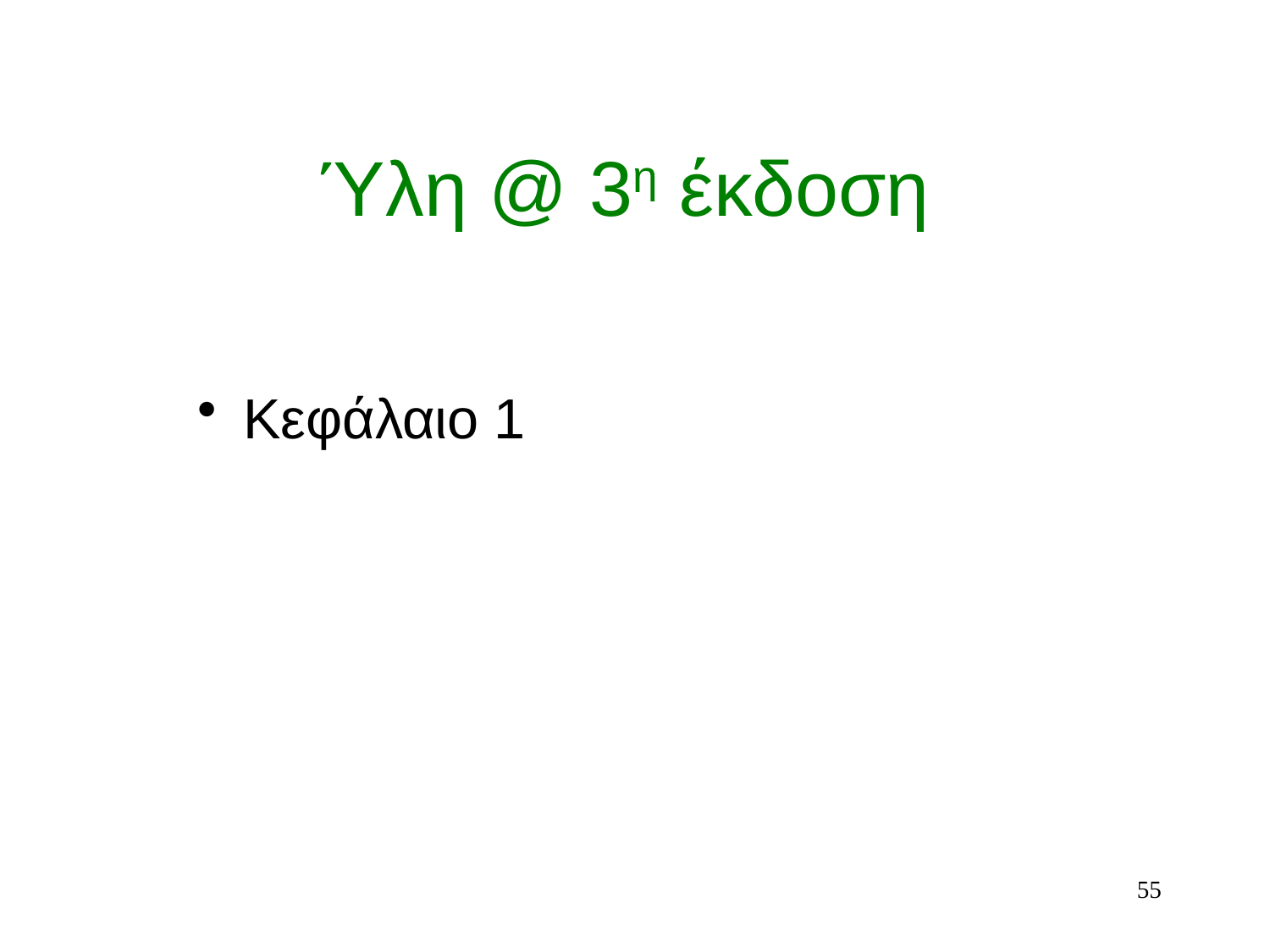

# Ύλη @ 3η έκδοση
 Κεφάλαιο 1
55